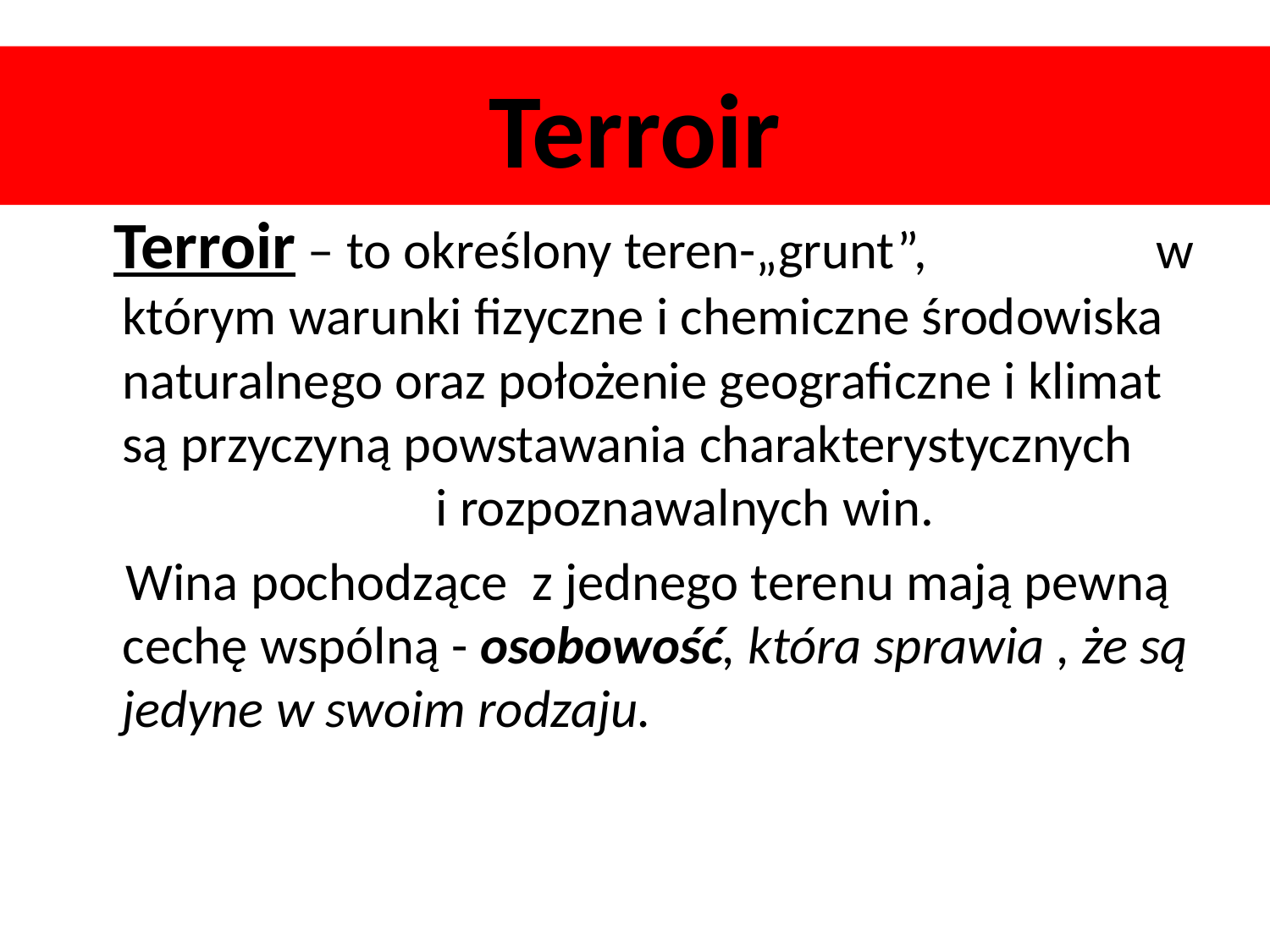

# Terroir
   Terroir – to określony teren-„grunt”,                   w którym warunki fizyczne i chemiczne środowiska naturalnego oraz położenie geograficzne i klimat są przyczyną powstawania charakterystycznych                                i rozpoznawalnych win.
    Wina pochodzące  z jednego terenu mają pewną cechę wspólną - osobowość, która sprawia , że są jedyne w swoim rodzaju.